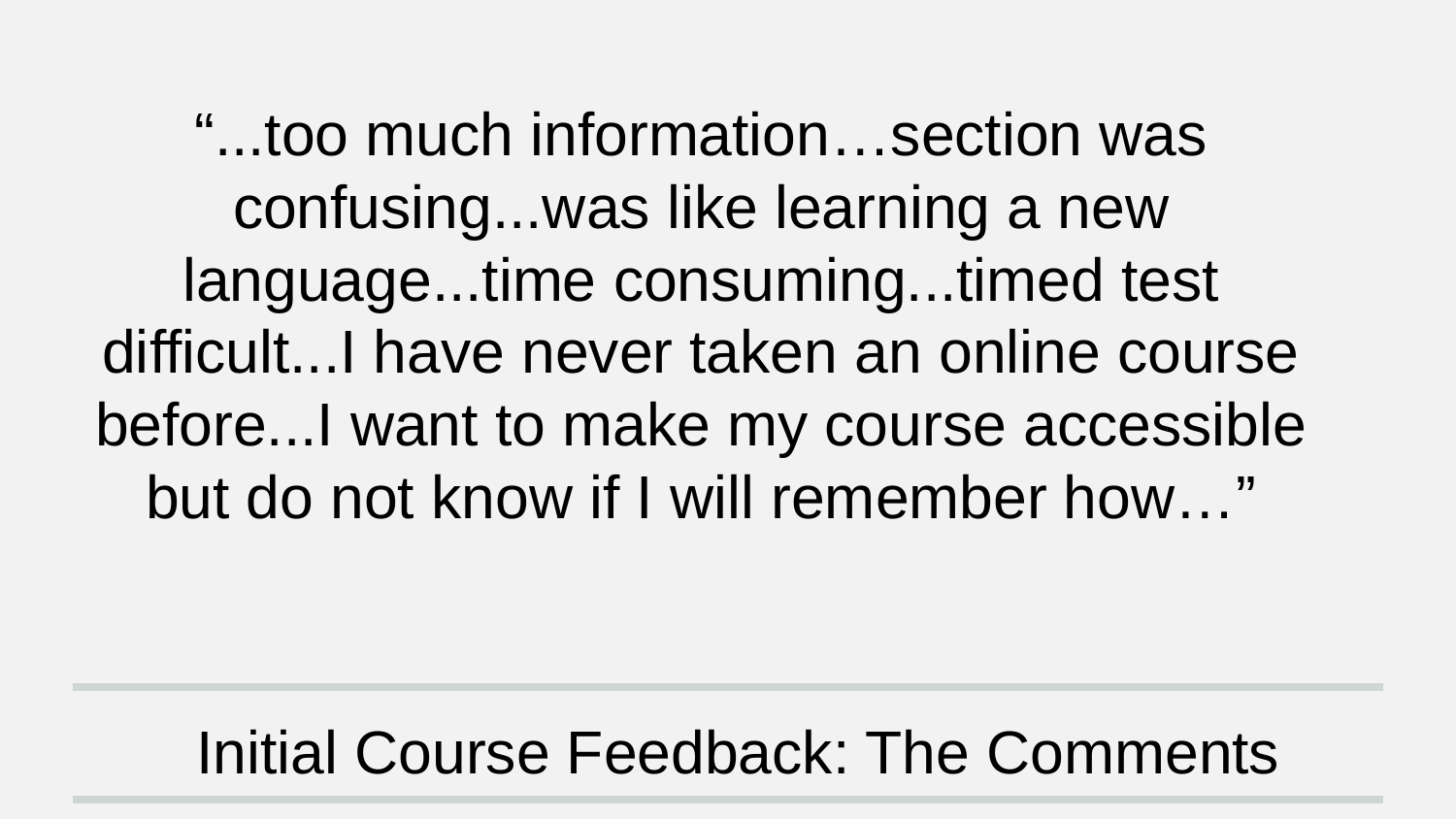

“...too much information…section was confusing...was like learning a new language...time consuming...timed test difficult...I have never taken an online course before...I want to make my course accessible but do not know if I will remember how…”
Initial Course Feedback: The Comments